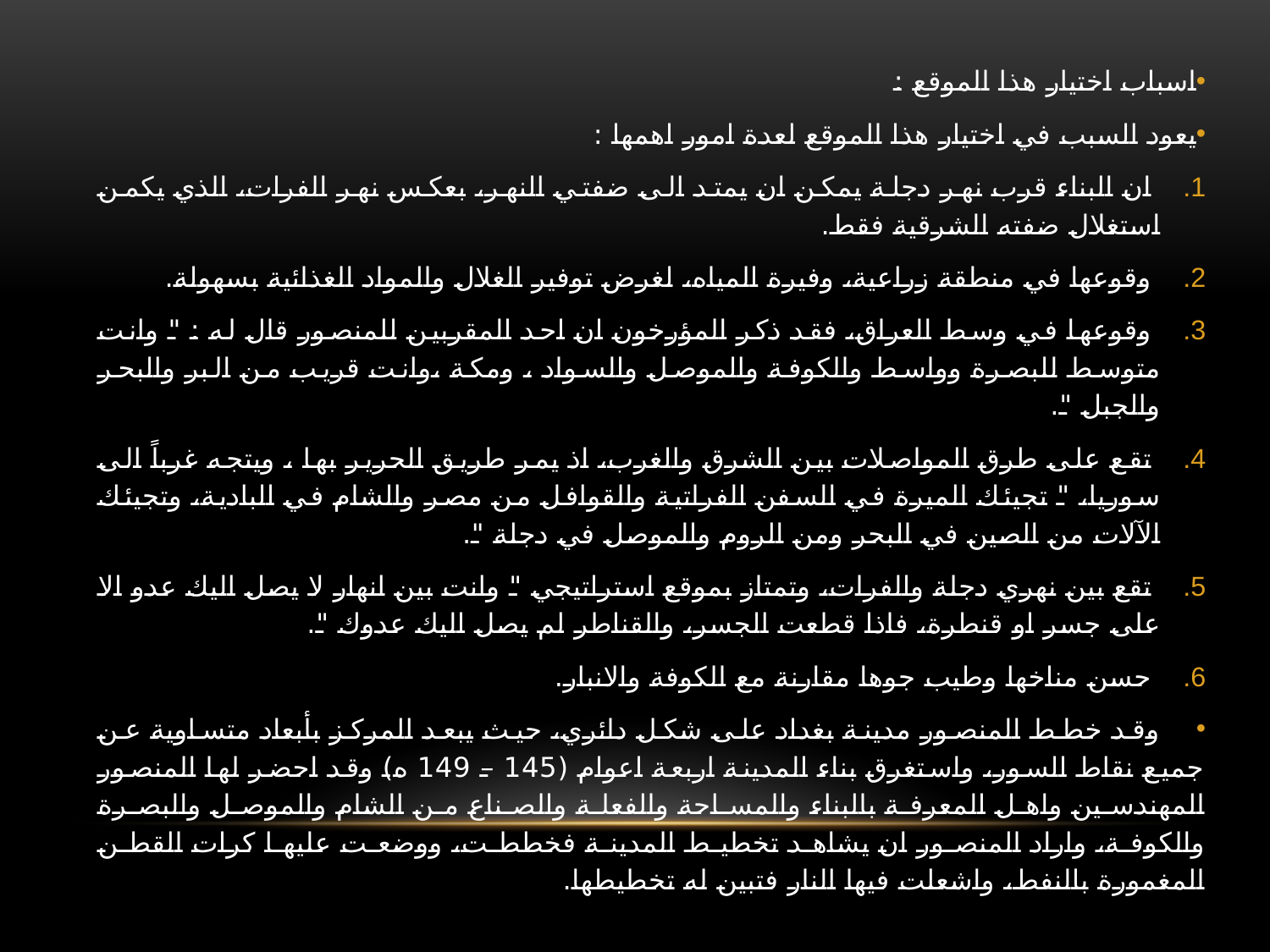

اسباب اختيار هذا الموقع :
يعود السبب في اختيار هذا الموقع لعدة امور اهمها :
 ان البناء قرب نهر دجلة يمكن ان يمتد الى ضفتي النهر، بعكس نهر الفرات، الذي يكمن استغلال ضفته الشرقية فقط.
 وقوعها في منطقة زراعية، وفيرة المياه، لغرض توفير الغلال والمواد الغذائية بسهولة.
 وقوعها في وسط العراق، فقد ذكر المؤرخون ان احد المقربين للمنصور قال له : " وانت متوسط للبصرة وواسط والكوفة والموصل والسواد ، ومكة ،وانت قريب من البر والبحر والجبل ".
 تقع على طرق المواصلات بين الشرق والغرب، اذ يمر طريق الحرير بها ، ويتجه غرباً الى سوريا، " تجيئك الميرة في السفن الفراتية والقوافل من مصر والشام في البادية، وتجيئك الآلات من الصين في البحر ومن الروم والموصل في دجلة ".
 تقع بين نهري دجلة والفرات، وتمتاز بموقع استراتيجي " وانت بين انهار لا يصل اليك عدو الا على جسر او قنطرة، فاذا قطعت الجسر، والقناطر لم يصل اليك عدوك ".
 حسن مناخها وطيب جوها مقارنة مع الكوفة والانبار.
    وقد خطط المنصور مدينة بغداد على شكل دائري، حيث يبعد المركز بأبعاد متساوية عن جميع نقاط السور، واستغرق بناء المدينة اربعة اعوام (145 – 149 ه) وقد احضر لها المنصور المهندسين واهل المعرفة بالبناء والمساحة والفعلة والصناع من الشام والموصل والبصرة والكوفة، واراد المنصور ان يشاهد تخطيط المدينة فخططت، ووضعت عليها كرات القطن المغمورة بالنفط، واشعلت فيها النار فتبين له تخطيطها.